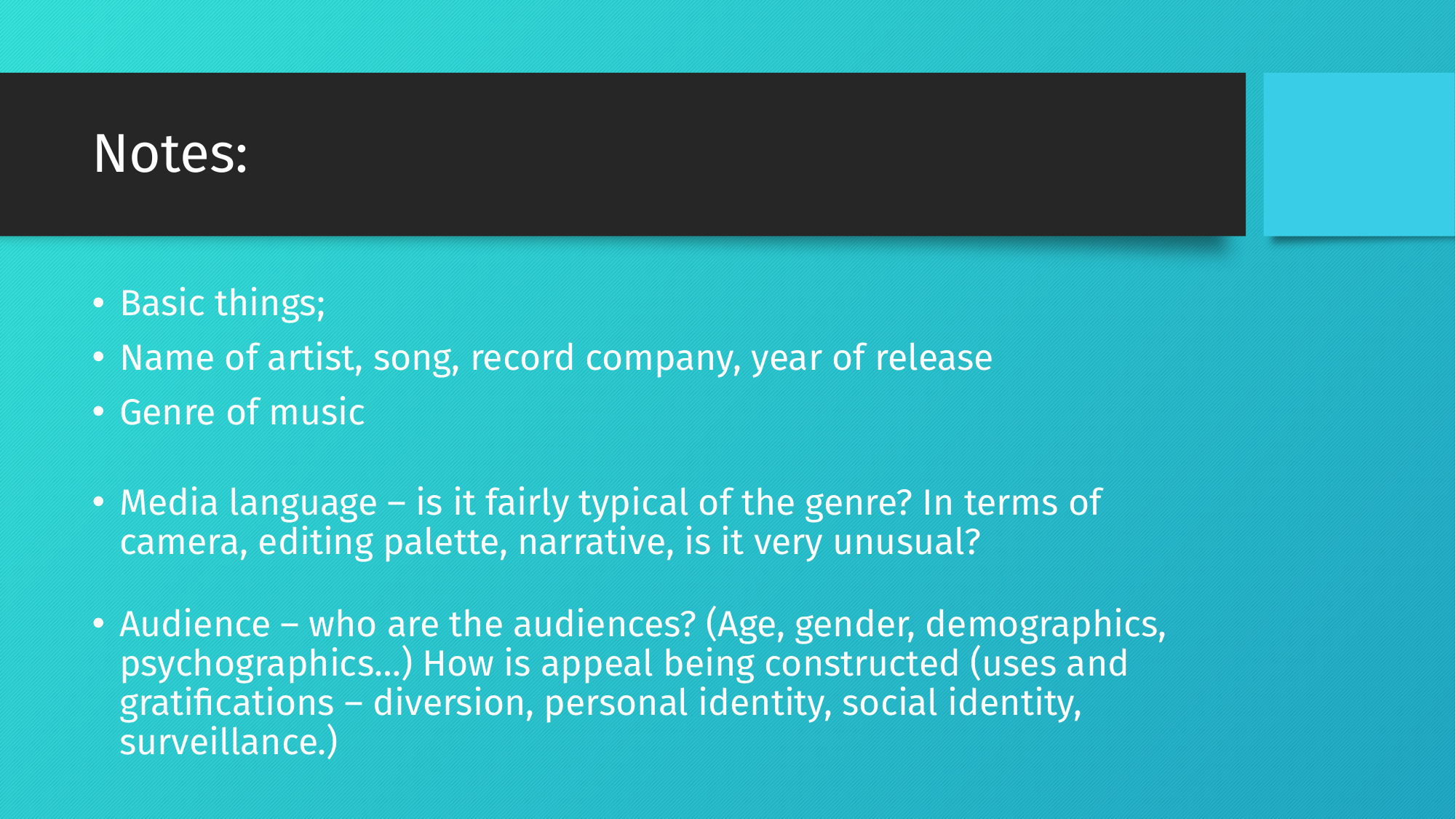

# Notes:
Basic things;
Name of artist, song, record company, year of release
Genre of music

Media language – is it fairly typical of the genre? In terms of camera, editing palette, narrative, is it very unusual?

Audience – who are the audiences? (Age, gender, demographics, psychographics…) How is appeal being constructed (uses and gratifications – diversion, personal identity, social identity, surveillance.)